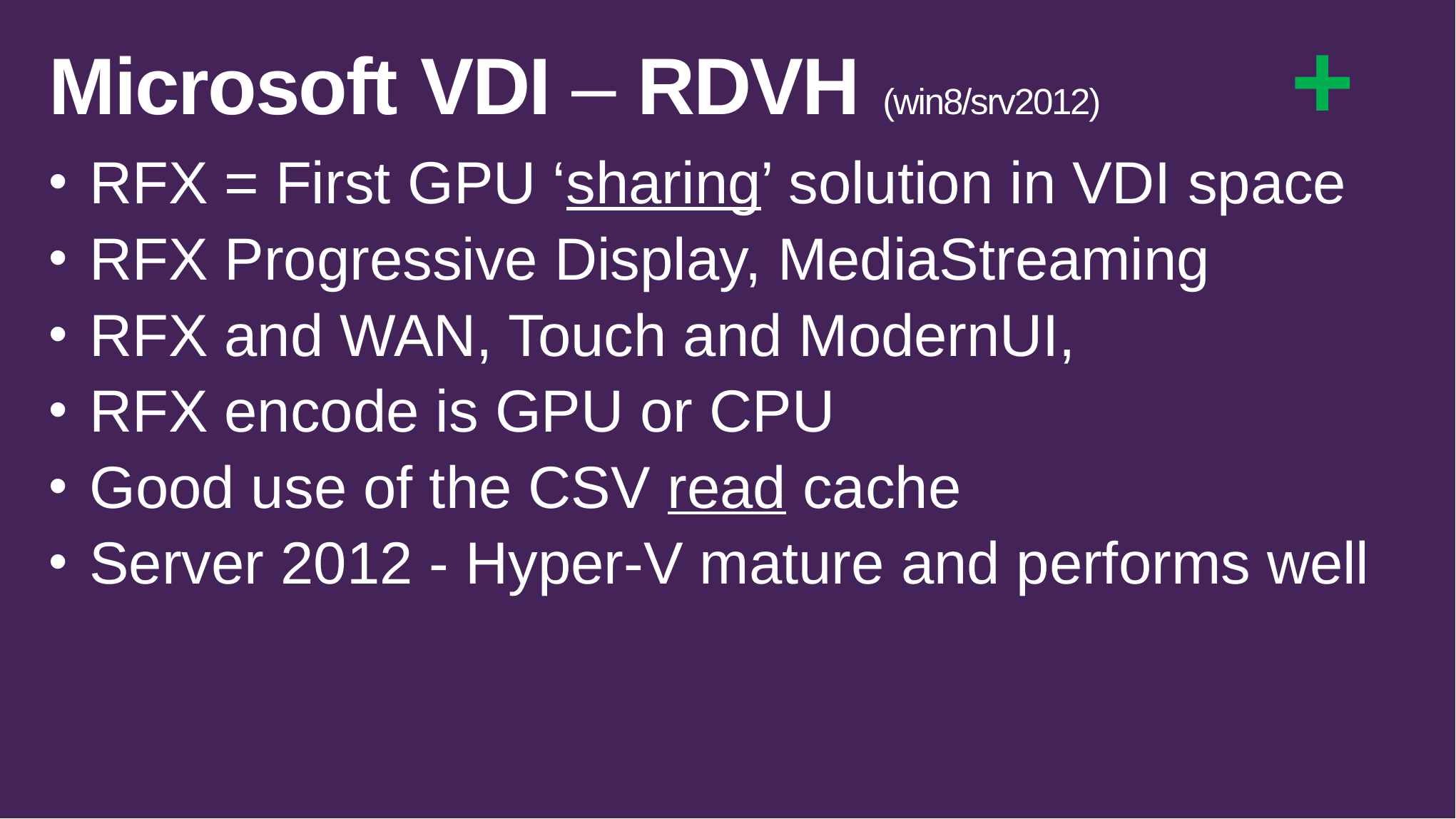

+
# Microsoft VDI – RDVH (win8/srv2012)
RFX = First GPU ‘sharing’ solution in VDI space
RFX Progressive Display, MediaStreaming
RFX and WAN, Touch and ModernUI,
RFX encode is GPU or CPU
Good use of the CSV read cache
Server 2012 - Hyper-V mature and performs well